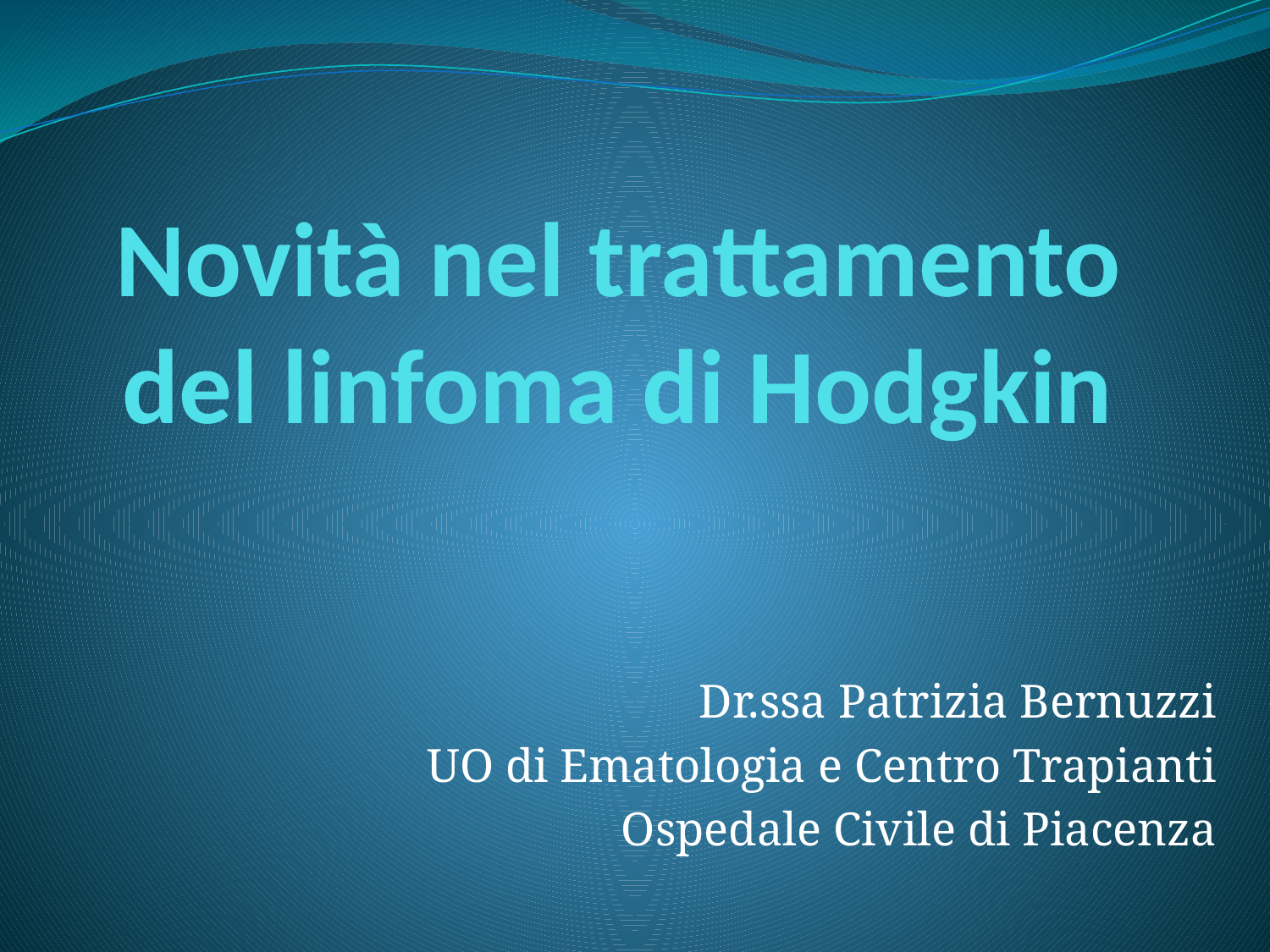

# Novità nel trattamento del linfoma di Hodgkin
Dr.ssa Patrizia Bernuzzi
UO di Ematologia e Centro Trapianti
Ospedale Civile di Piacenza